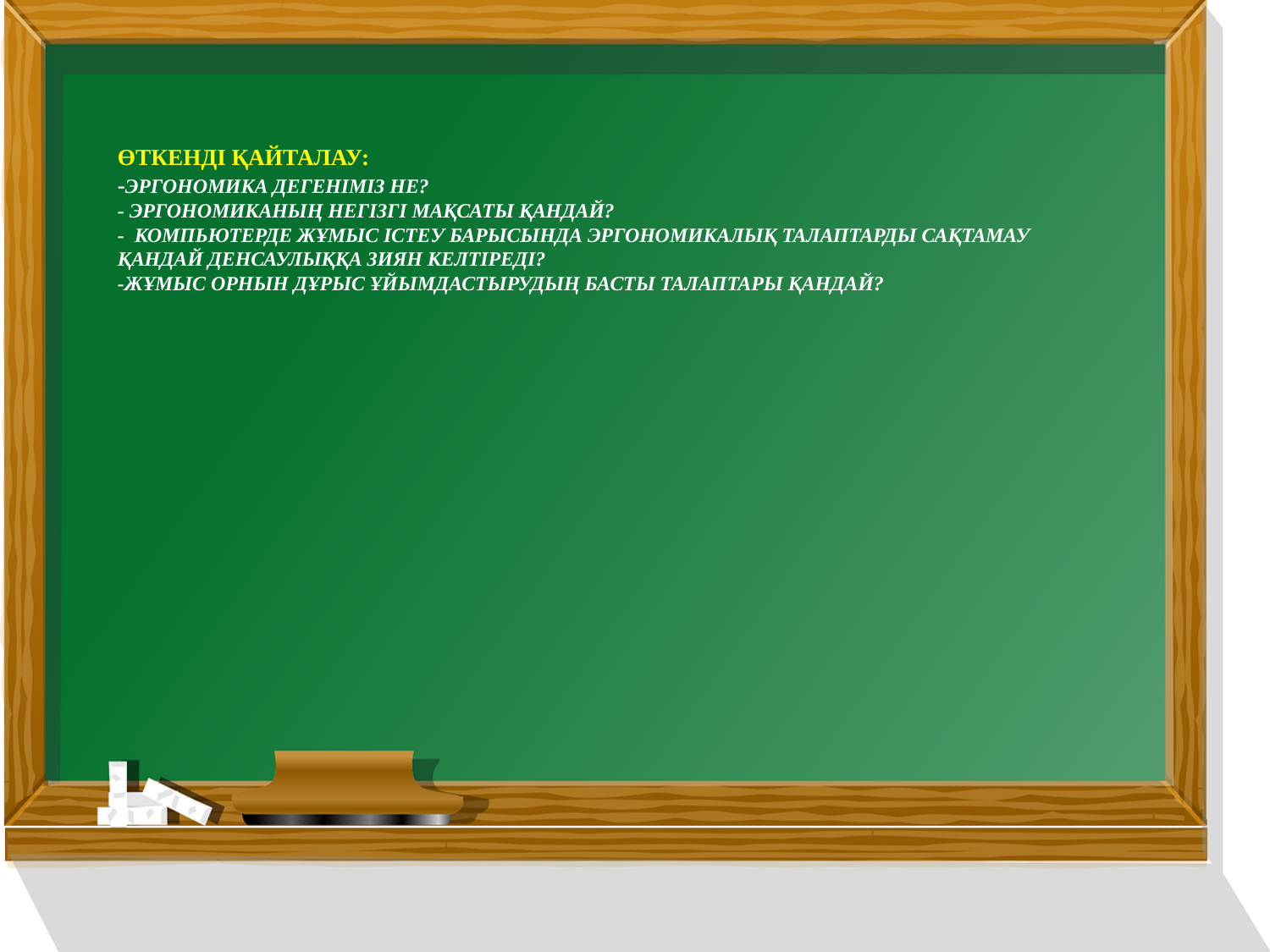

# Өткенді қайталау: -Эргономика дегеніміз не? - Эргономиканың негізгі мақсаты қандай? -  Компьютерде жұмыс істеу барысында эргономикалық талаптарды сақтамау қандай денсаулыққа зиян келтіреді? -Жұмыс орнын дұрыс ұйымдастырудың басты талаптары қандай?